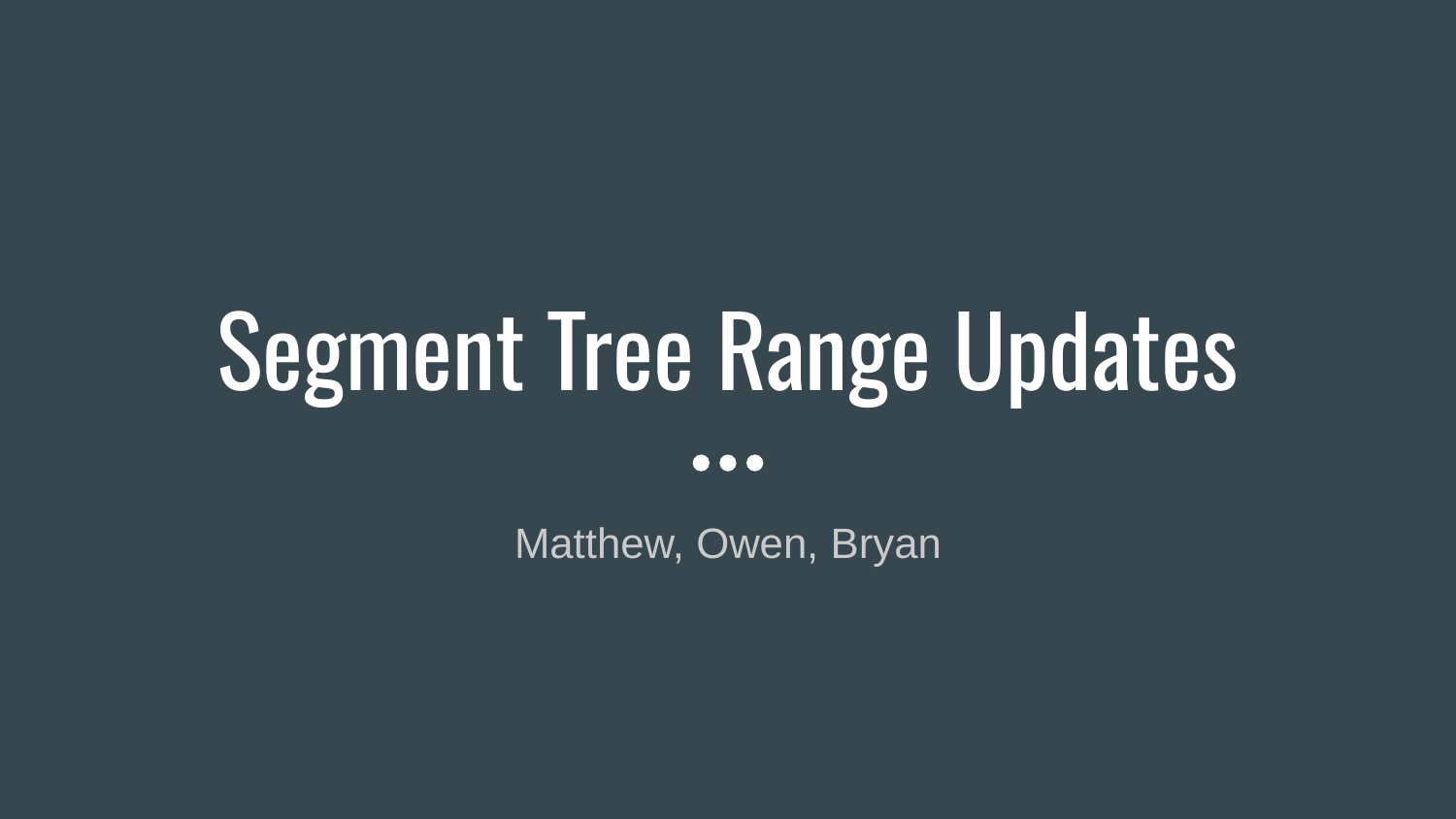

# Segment Tree Range Updates
Matthew, Owen, Bryan